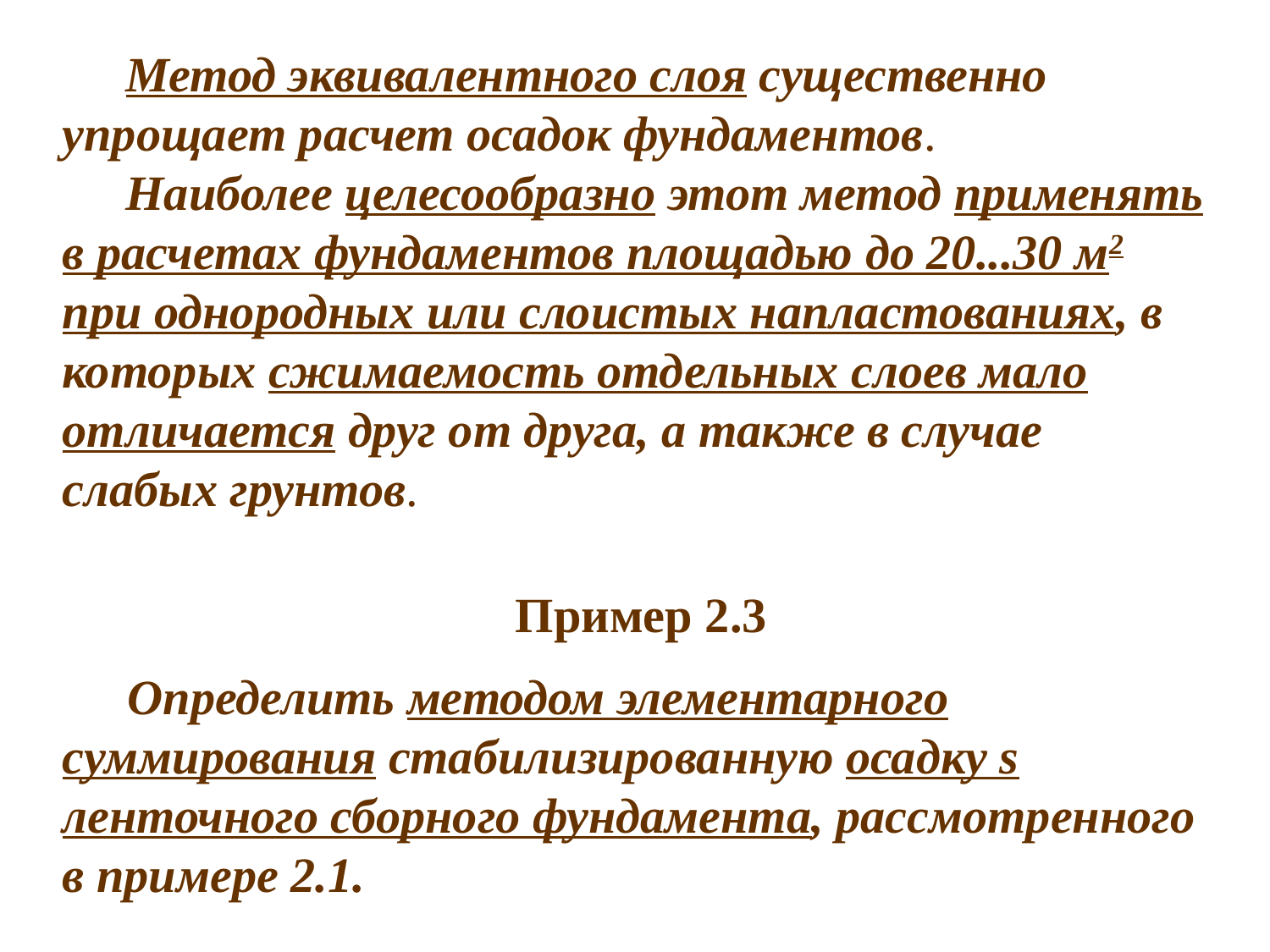

Метод эквивалентного слоя существенно упрощает расчет осадок фундаментов.
Наиболее целесообразно этот метод применять в расчетах фундаментов площадью до 20...30 м2 при однородных или слоистых напластованиях, в которых сжимаемость отдельных слоев мало отличается друг от друга, а также в случае слабых грунтов.

Пример 2.3

Определить методом элементарного суммирования стабилизиро­ванную осадку s ленточного сборного фундамента, рассмотренного в примере 2.1.